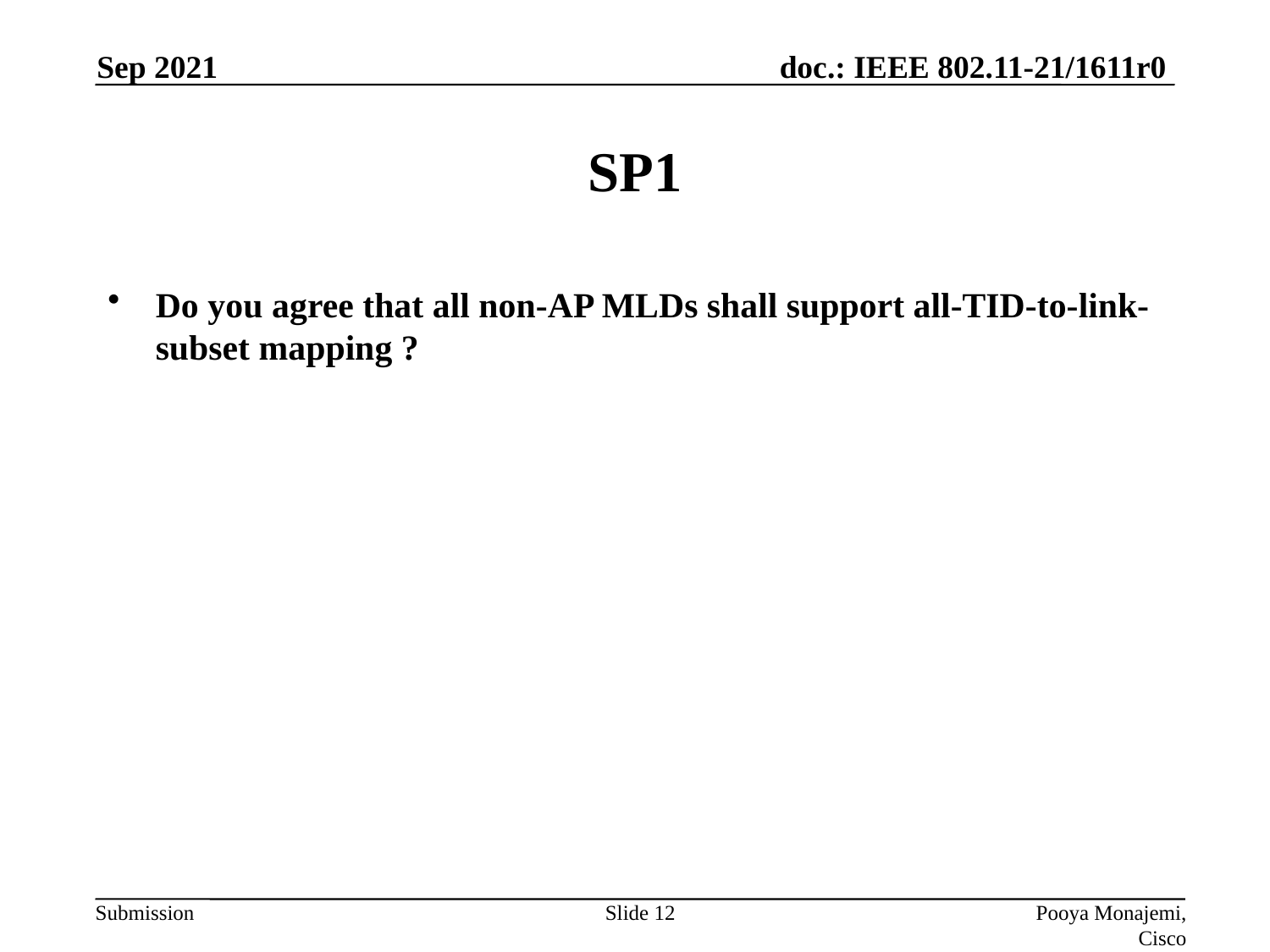

Sep 2021
# SP1
Do you agree that all non-AP MLDs shall support all-TID-to-link-subset mapping ?

Slide 12
Pooya Monajemi, Cisco